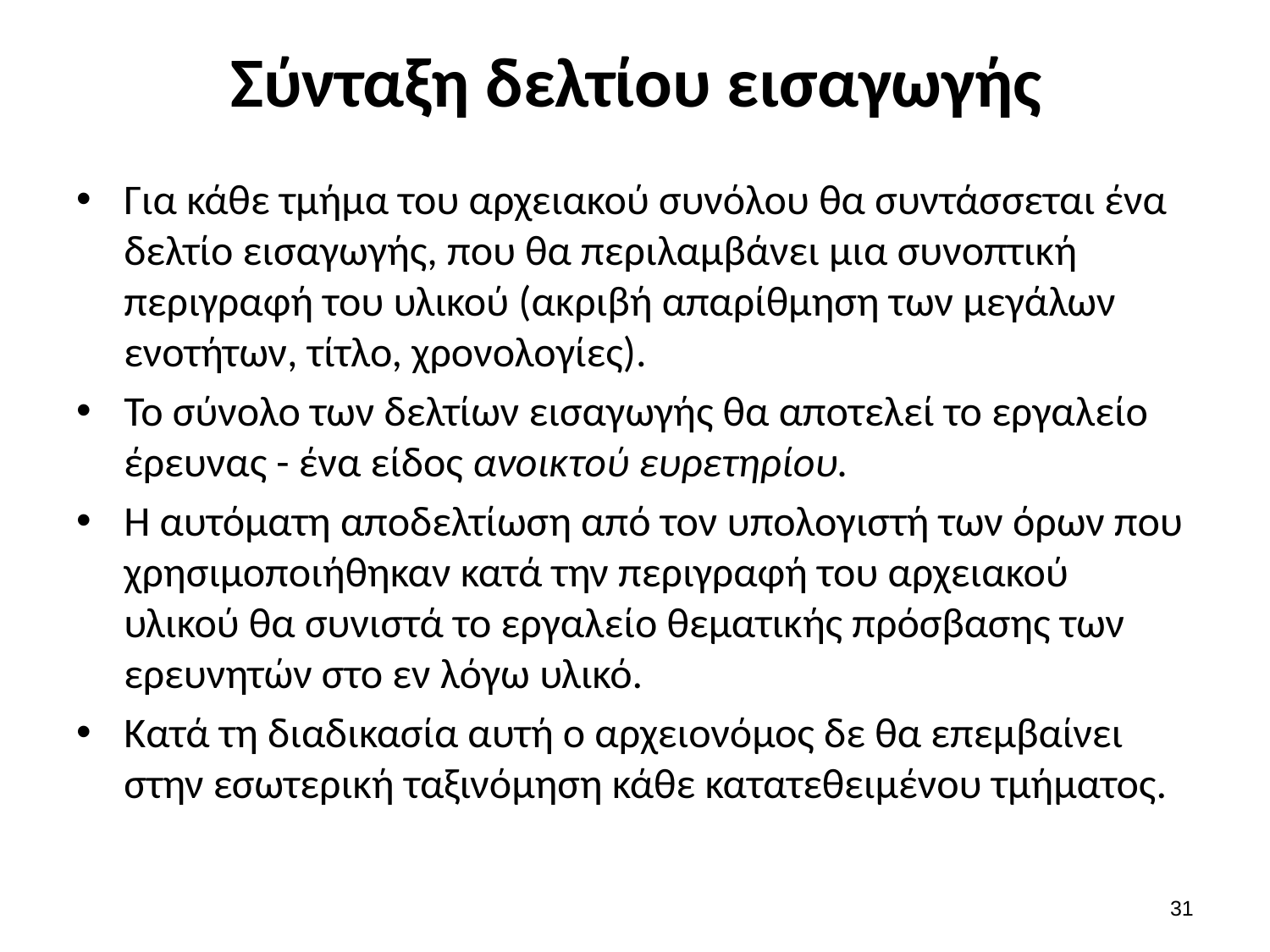

# Σύνταξη δελτίου εισαγωγής
Για κάθε τμήμα του αρχειακού συνόλου θα συντάσσεται ένα δελτίο εισαγωγής, που θα περιλαμβάνει μια συνοπτική περιγραφή του υλικού (ακριβή απαρίθμηση των μεγάλων ενοτήτων, τίτλο, χρονολογίες).
Το σύνολο των δελτίων εισαγωγής θα αποτελεί το εργαλείο έρευνας - ένα είδος ανοικτού ευρετηρίου.
Η αυτόματη αποδελτίωση από τον υπολογιστή των όρων που χρησιμοποιήθηκαν κατά την περιγραφή του αρχειακού υλικού θα συνιστά το εργαλείο θεματικής πρόσβασης των ερευνητών στο εν λόγω υλικό.
Κατά τη διαδικασία αυτή ο αρχειονόμος δε θα επεμβαίνει στην εσωτερική ταξινόμηση κάθε κατατεθειμένου τμήματος.
31